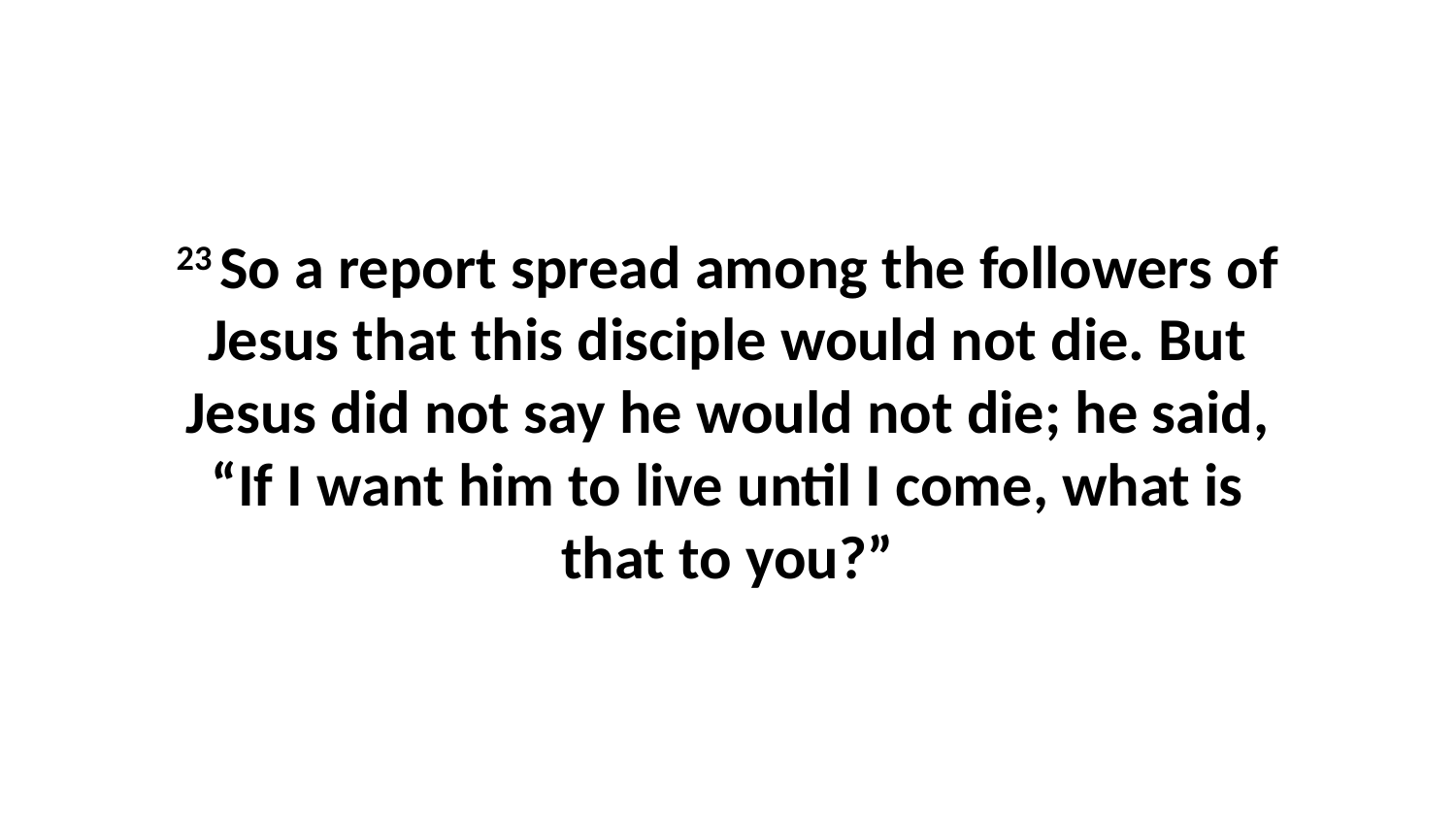

23 So a report spread among the followers of Jesus that this disciple would not die. But Jesus did not say he would not die; he said, “If I want him to live until I come, what is that to you?”